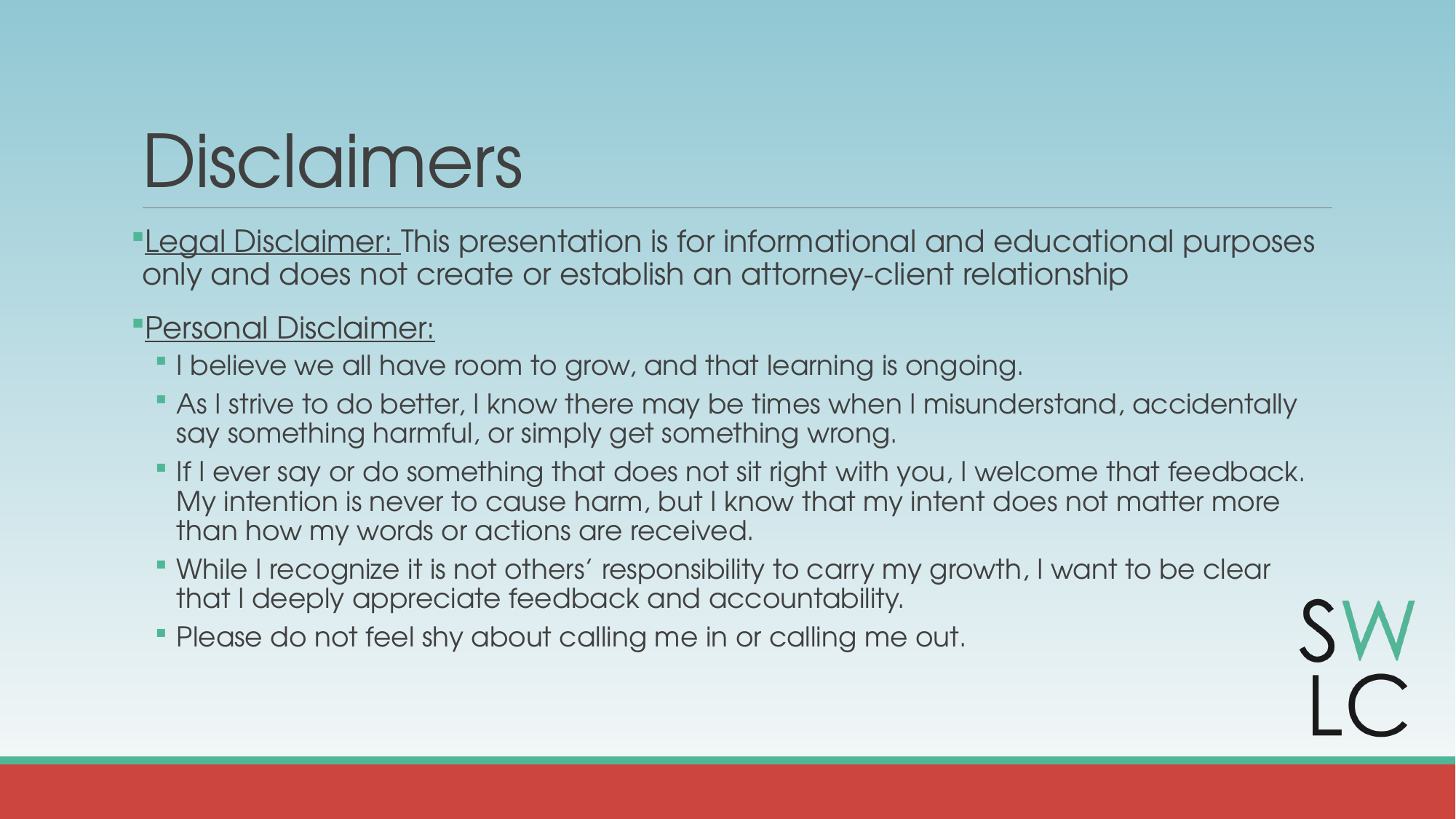

# Disclaimers
Legal Disclaimer: This presentation is for informational and educational purposes only and does not create or establish an attorney-client relationship
Personal Disclaimer:
I believe we all have room to grow, and that learning is ongoing.
As I strive to do better, I know there may be times when I misunderstand, accidentally say something harmful, or simply get something wrong.
If I ever say or do something that does not sit right with you, I welcome that feedback. My intention is never to cause harm, but I know that my intent does not matter more than how my words or actions are received.
While I recognize it is not others’ responsibility to carry my growth, I want to be clear that I deeply appreciate feedback and accountability.
Please do not feel shy about calling me in or calling me out.